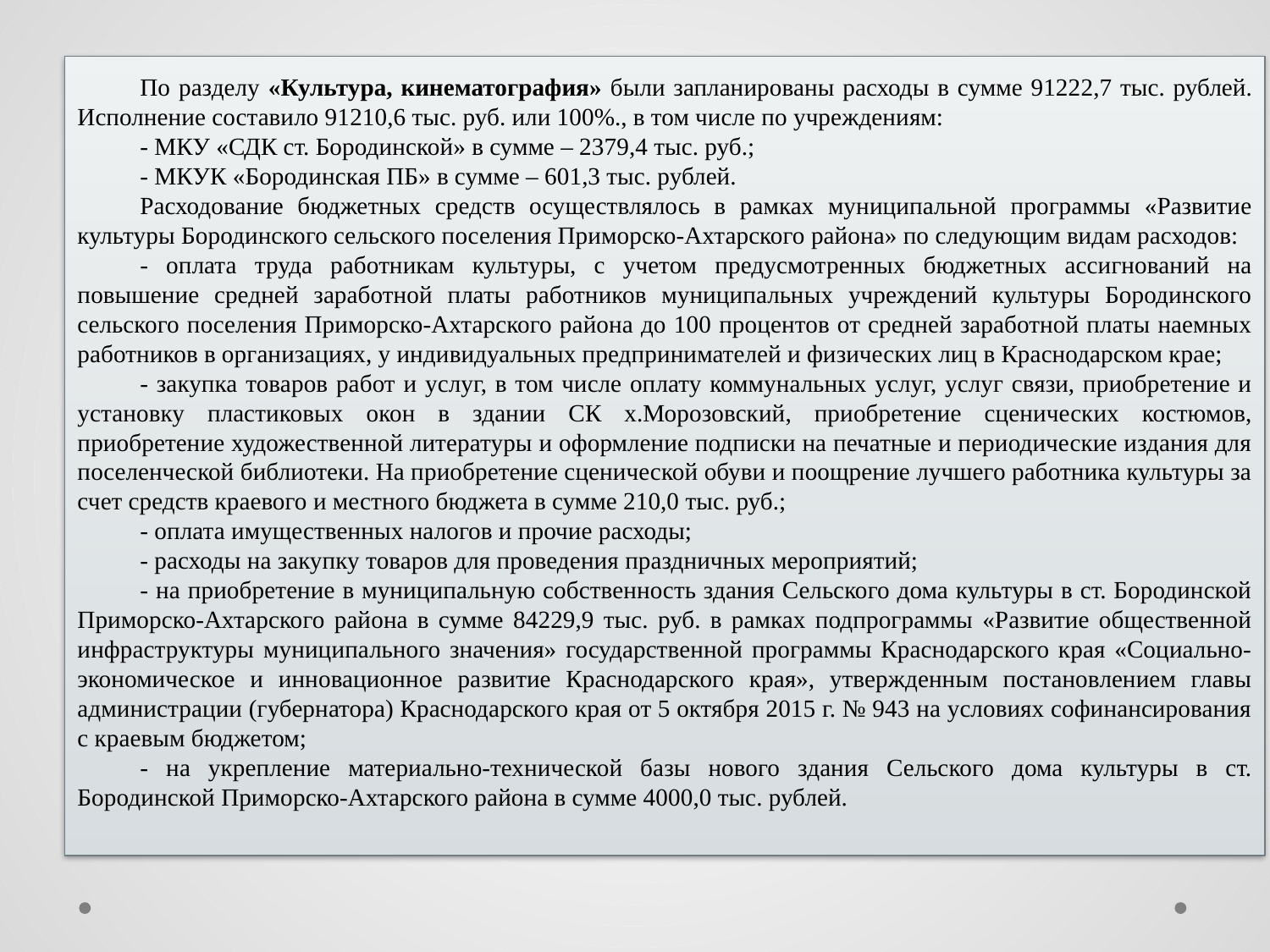

По разделу «Культура, кинематография» были запланированы расходы в сумме 91222,7 тыс. рублей. Исполнение составило 91210,6 тыс. руб. или 100%., в том числе по учреждениям:
- МКУ «СДК ст. Бородинской» в сумме – 2379,4 тыс. руб.;
- МКУК «Бородинская ПБ» в сумме – 601,3 тыс. рублей.
Расходование бюджетных средств осуществлялось в рамках муниципальной программы «Развитие культуры Бородинского сельского поселения Приморско-Ахтарского района» по следующим видам расходов:
- оплата труда работникам культуры, с учетом предусмотренных бюджетных ассигнований на повышение средней заработной платы работников муниципальных учреждений культуры Бородинского сельского поселения Приморско-Ахтарского района до 100 процентов от средней заработной платы наемных работников в организациях, у индивидуальных предпринимателей и физических лиц в Краснодарском крае;
- закупка товаров работ и услуг, в том числе оплату коммунальных услуг, услуг связи, приобретение и установку пластиковых окон в здании СК х.Морозовский, приобретение сценических костюмов, приобретение художественной литературы и оформление подписки на печатные и периодические издания для поселенческой библиотеки. На приобретение сценической обуви и поощрение лучшего работника культуры за счет средств краевого и местного бюджета в сумме 210,0 тыс. руб.;
- оплата имущественных налогов и прочие расходы;
- расходы на закупку товаров для проведения праздничных мероприятий;
- на приобретение в муниципальную собственность здания Сельского дома культуры в ст. Бородинской Приморско-Ахтарского района в сумме 84229,9 тыс. руб. в рамках подпрограммы «Развитие общественной инфраструктуры муниципального значения» государственной программы Краснодарского края «Социально-экономическое и инновационное развитие Краснодарского края», утвержденным постановлением главы администрации (губернатора) Краснодарского края от 5 октября 2015 г. № 943 на условиях софинансирования с краевым бюджетом;
- на укрепление материально-технической базы нового здания Сельского дома культуры в ст. Бородинской Приморско-Ахтарского района в сумме 4000,0 тыс. рублей.